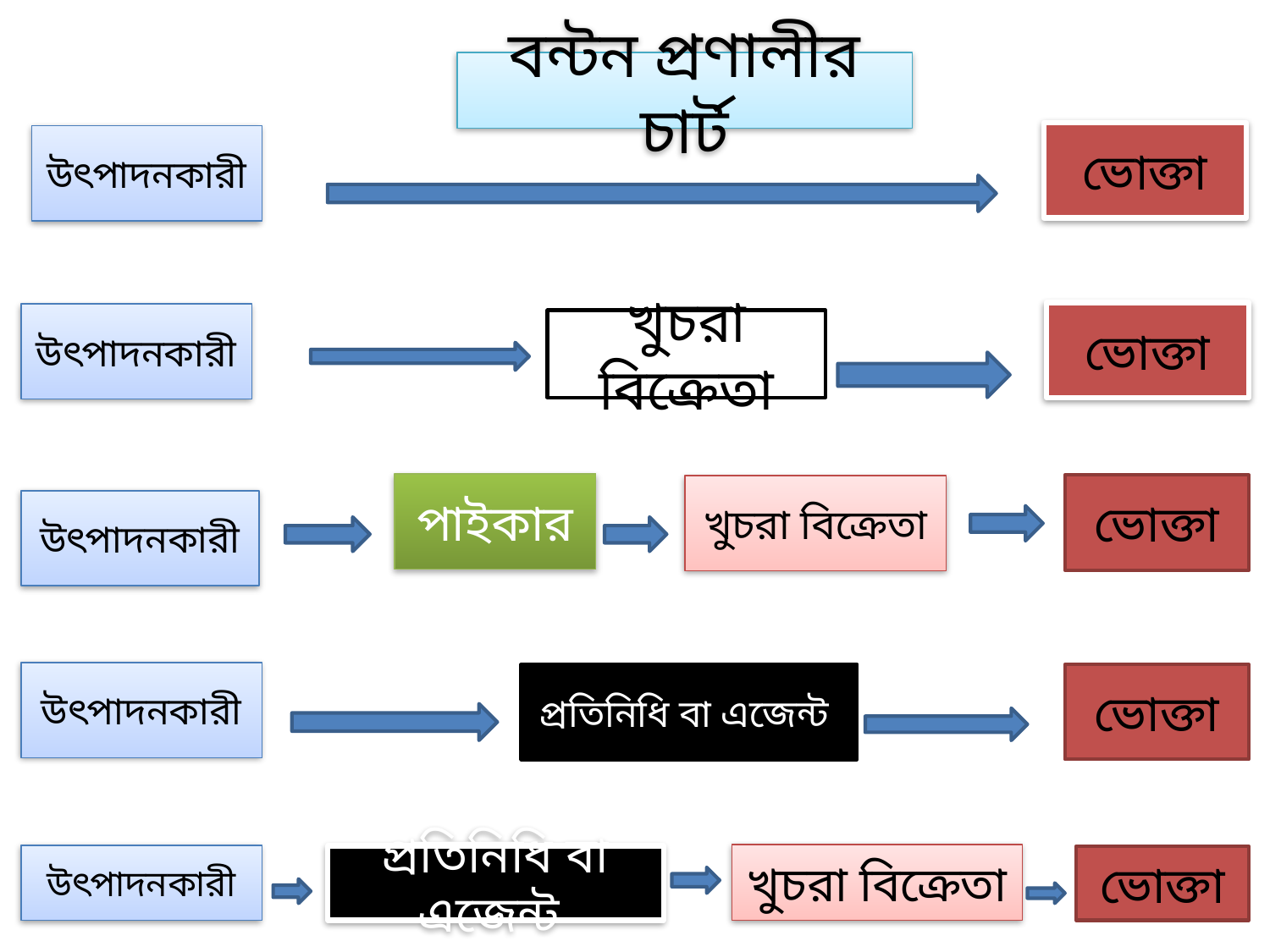

বন্টন প্রণালীর চার্ট
ভোক্তা
# উৎপাদনকারী

ভোক্তা
উৎপাদনকারী
খুচরা বিক্রেতা

পাইকার
ভোক্তা
খুচরা বিক্রেতা
উৎপাদনকারী

উৎপাদনকারী
ভোক্তা
প্রতিনিধি বা এজেন্ট

খুচরা বিক্রেতা
উৎপাদনকারী
প্রতিনিধি বা এজেন্ট
ভোক্তা